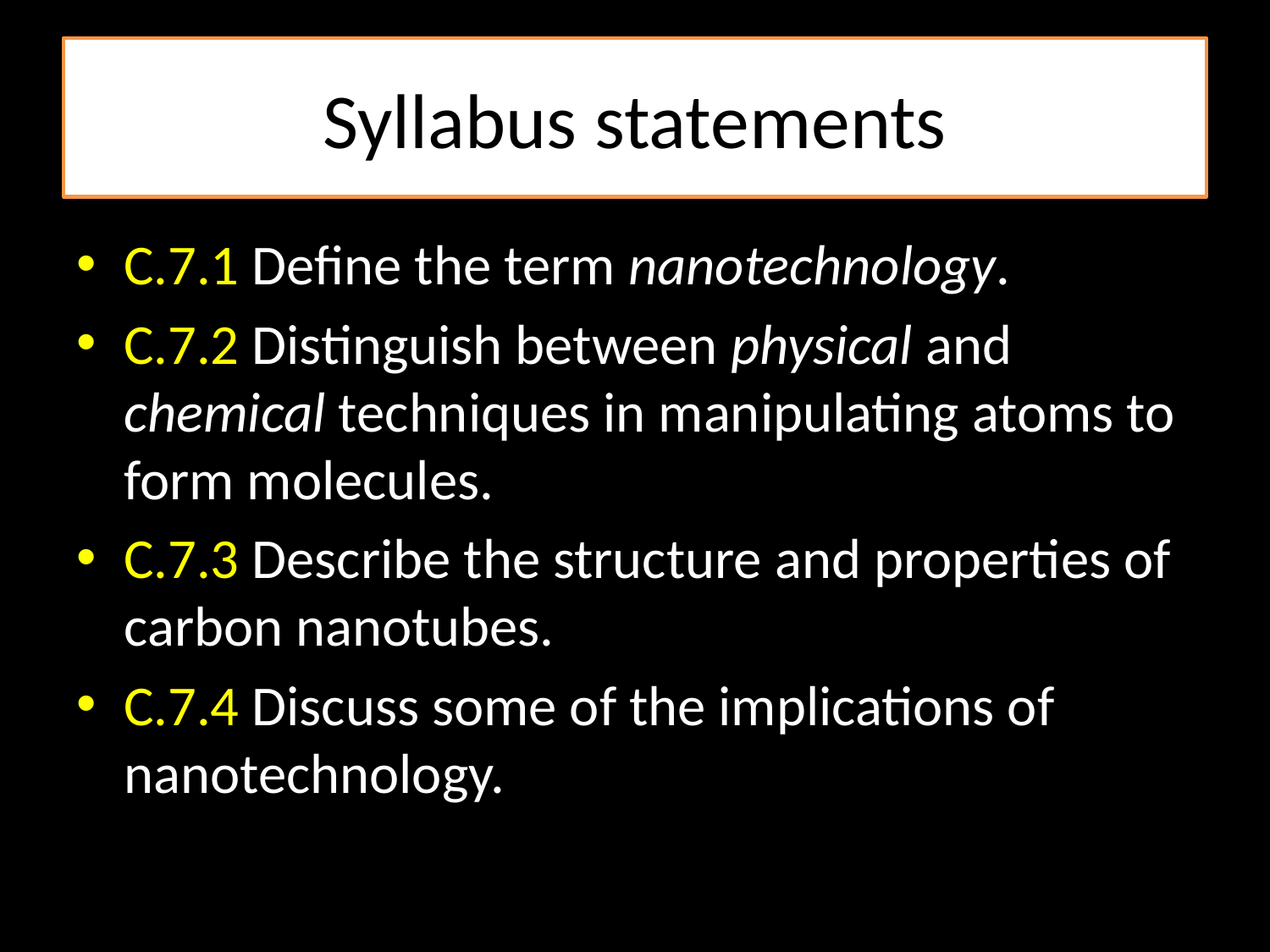

# Syllabus statements
C.7.1 Define the term nanotechnology.
C.7.2 Distinguish between physical and chemical techniques in manipulating atoms to form molecules.
C.7.3 Describe the structure and properties of carbon nanotubes.
C.7.4 Discuss some of the implications of nanotechnology.